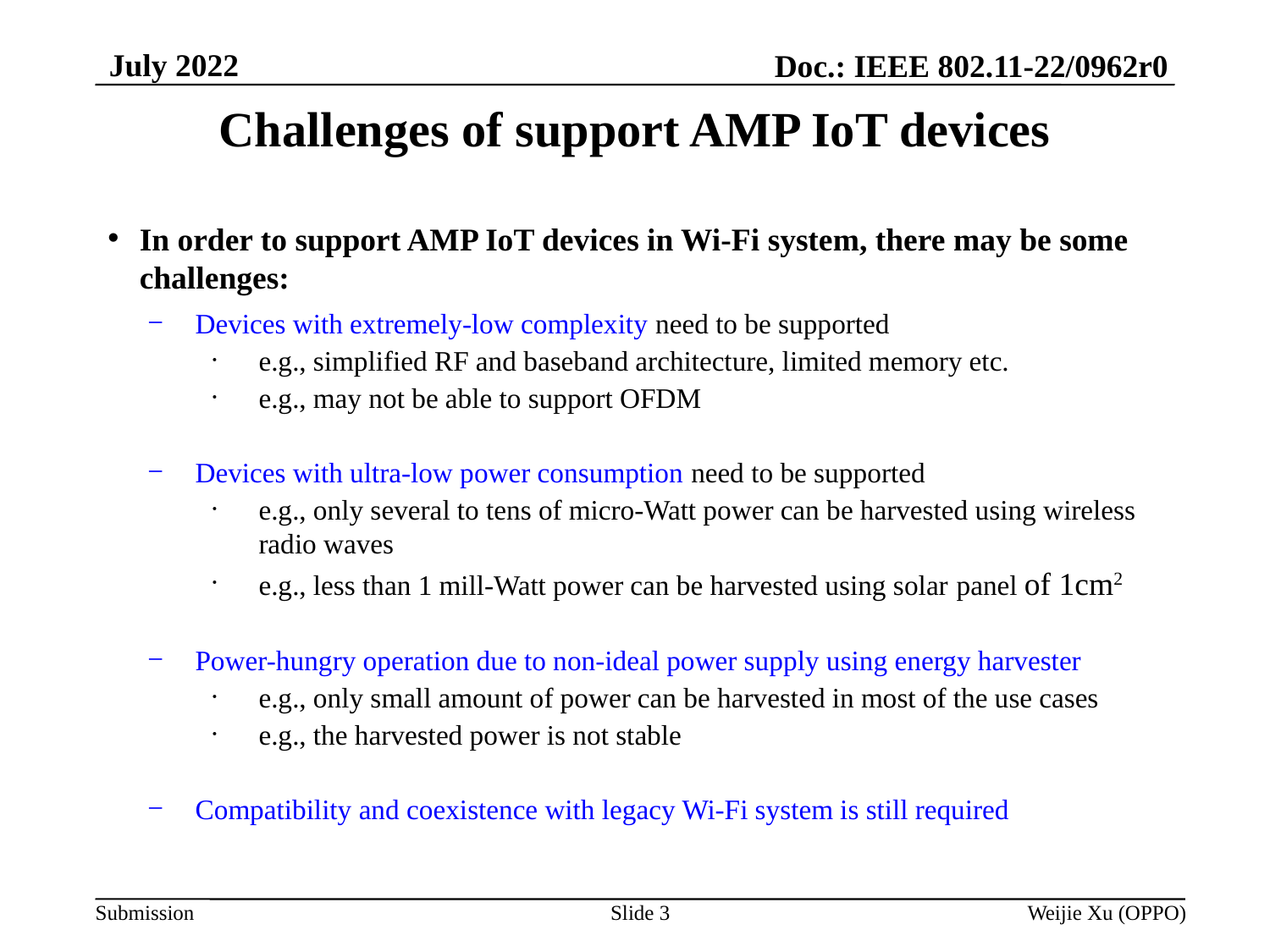

July 2022

Doc.: IEEE 802.11-22/0962r0
# Challenges of support AMP IoT devices
In order to support AMP IoT devices in Wi-Fi system, there may be some challenges:
Devices with extremely-low complexity need to be supported
e.g., simplified RF and baseband architecture, limited memory etc.
e.g., may not be able to support OFDM

Devices with ultra-low power consumption need to be supported
e.g., only several to tens of micro-Watt power can be harvested using wireless radio waves
e.g., less than 1 mill-Watt power can be harvested using solar panel of 1cm2

Power-hungry operation due to non-ideal power supply using energy harvester
e.g., only small amount of power can be harvested in most of the use cases
e.g., the harvested power is not stable

Compatibility and coexistence with legacy Wi-Fi system is still required

Slide 3
Weijie Xu (OPPO)